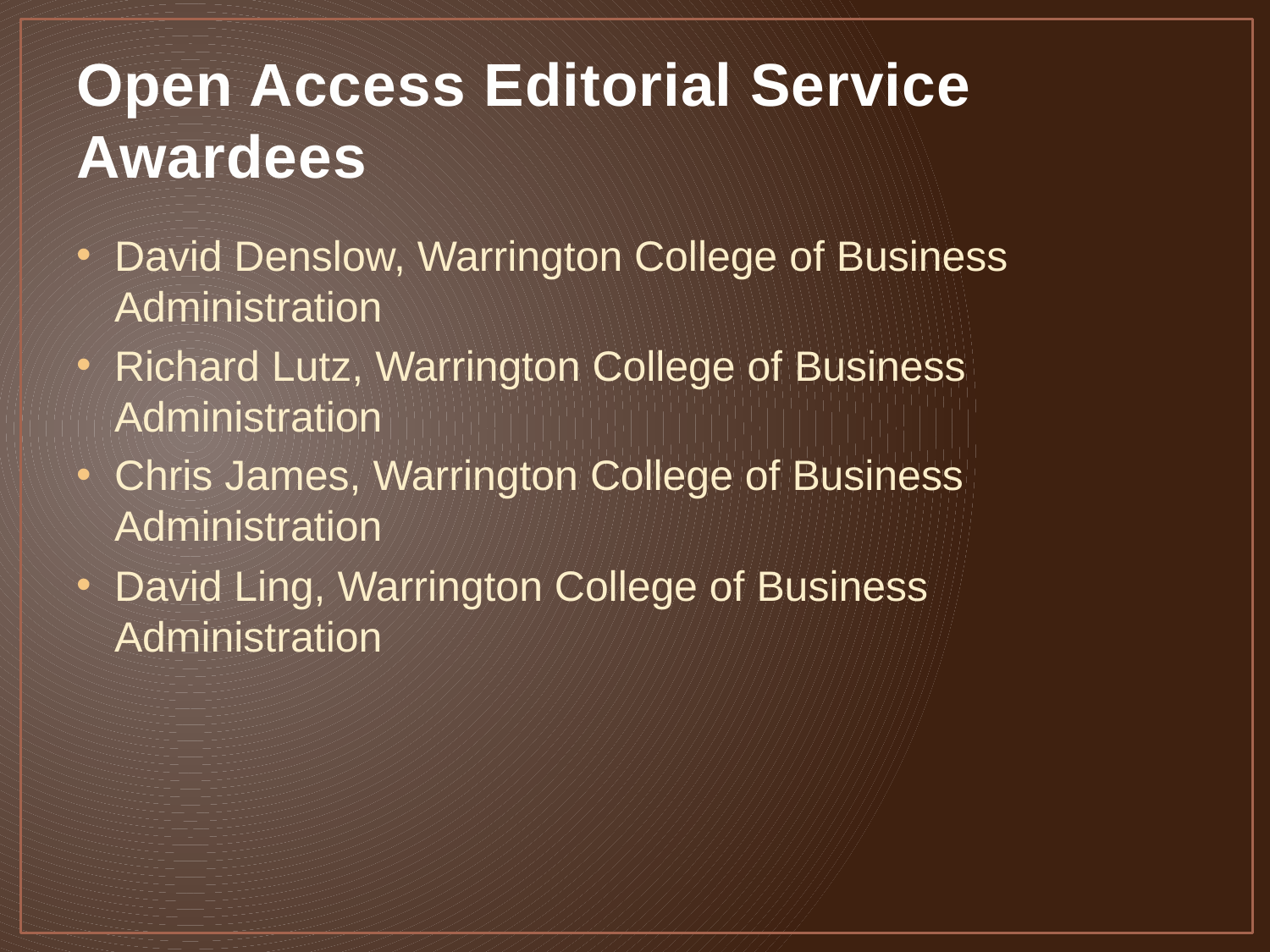

# Open Access Editorial Service Awardees
David Denslow, Warrington College of Business Administration
Richard Lutz, Warrington College of Business Administration
Chris James, Warrington College of Business Administration
David Ling, Warrington College of Business Administration